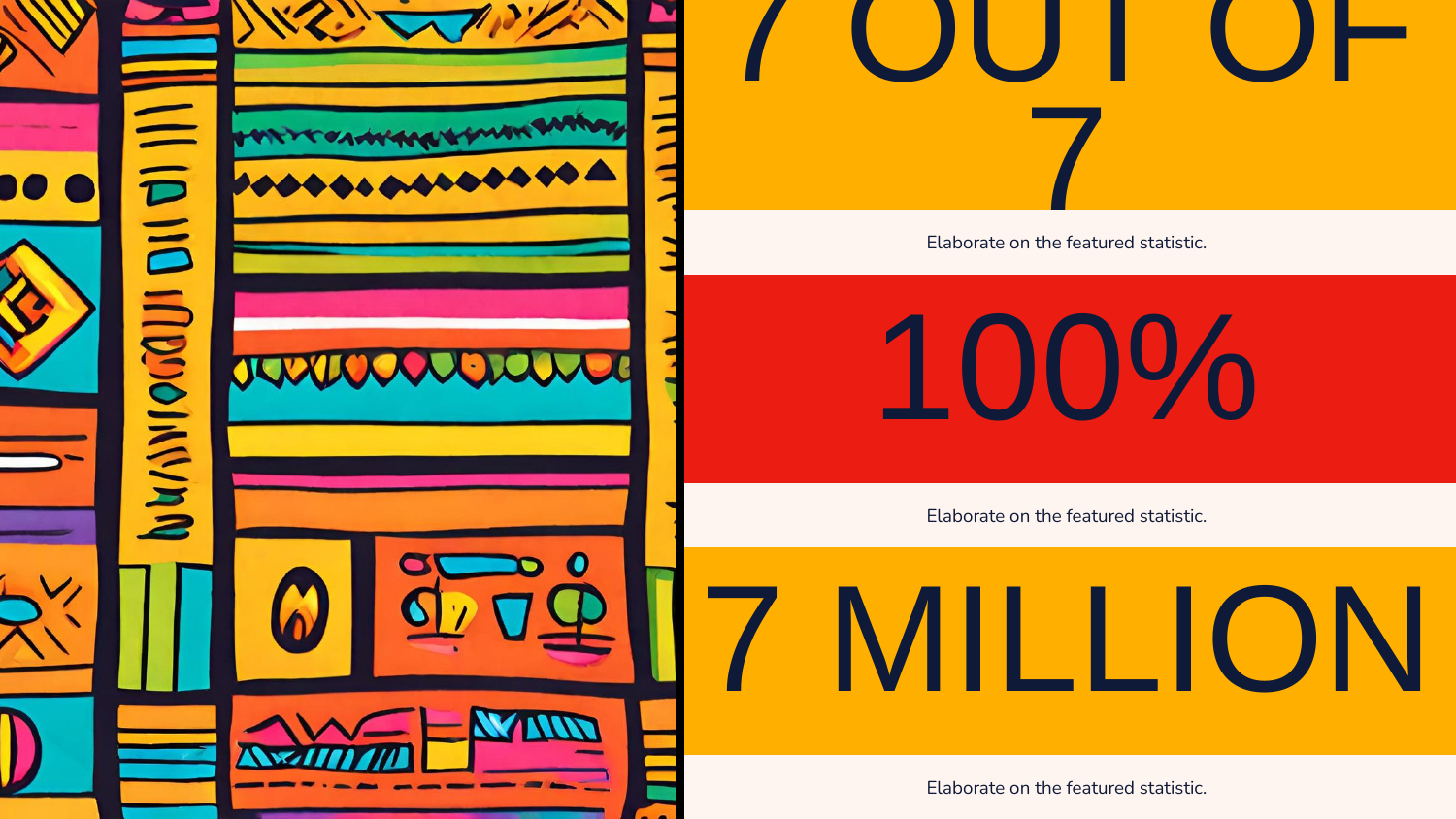

7 OUT OF 7

Elaborate on the featured statistic.

100%

Elaborate on the featured statistic.

7 MILLION

Elaborate on the featured statistic.